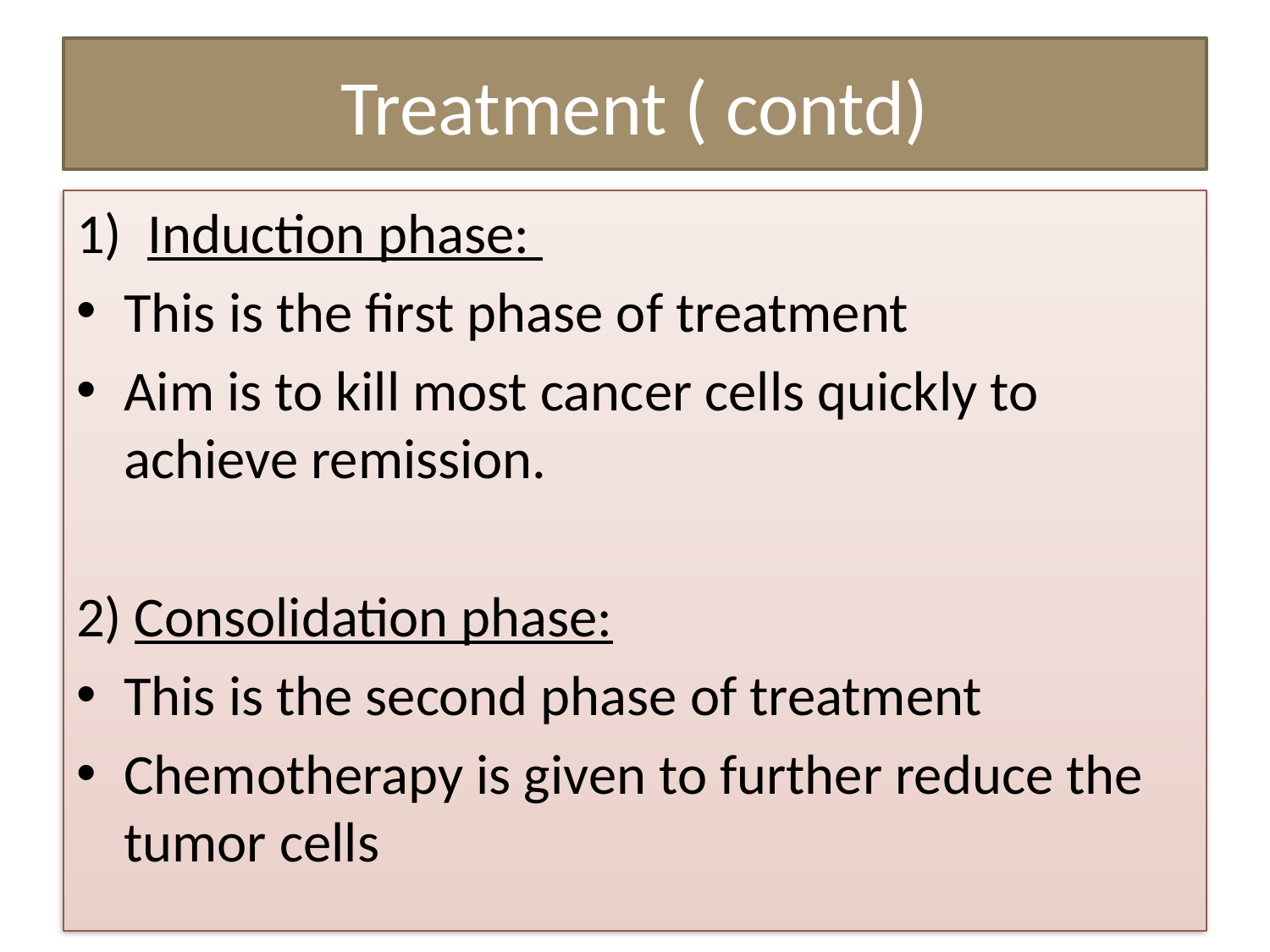

# Treatment ( contd)
Induction phase:
This is the first phase of treatment
Aim is to kill most cancer cells quickly to achieve remission.

2) Consolidation phase:
This is the second phase of treatment
Chemotherapy is given to further reduce the tumor cells